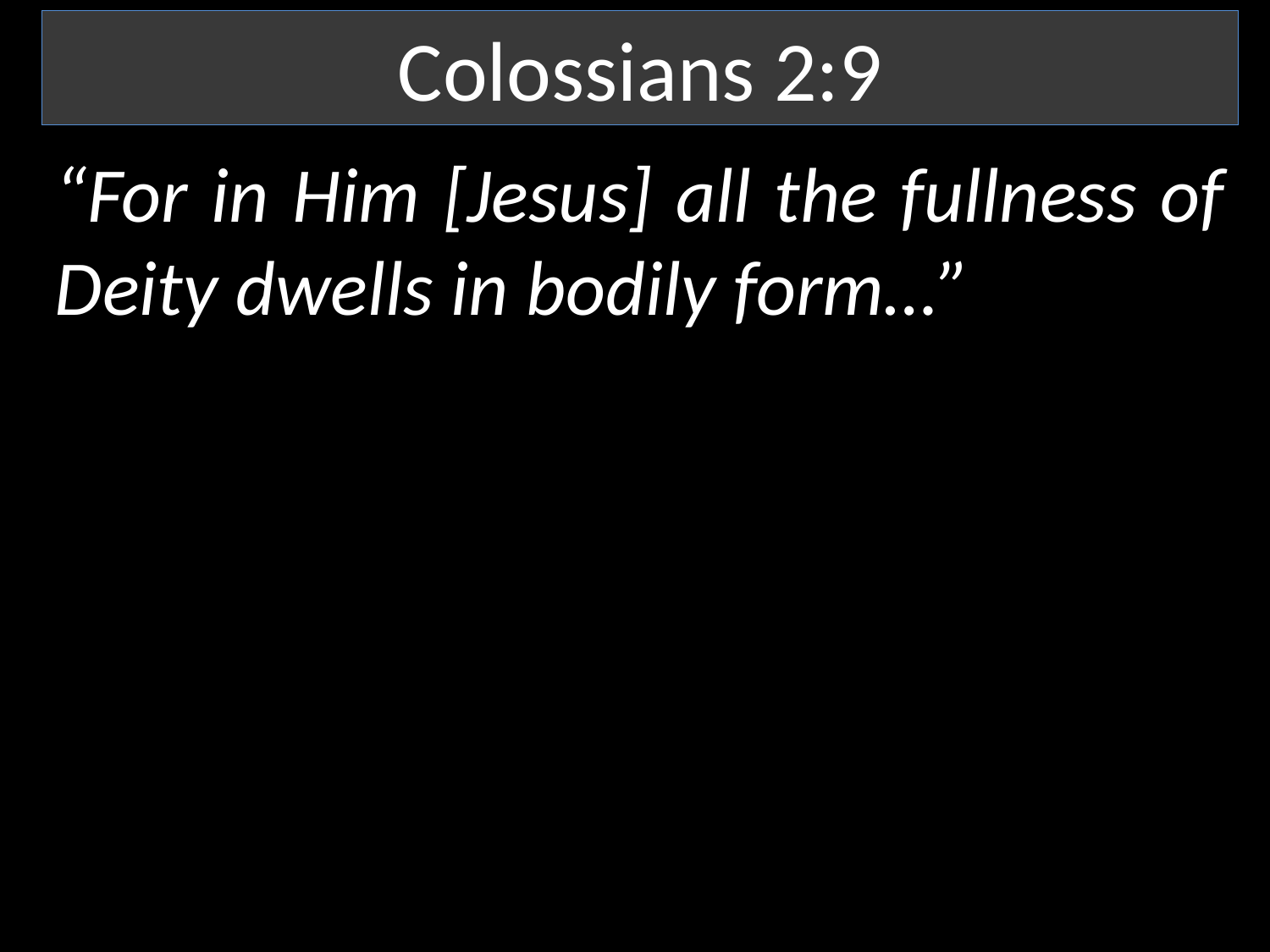

Colossians 2:9
“For in Him [Jesus] all the fullness of Deity dwells in bodily form…”